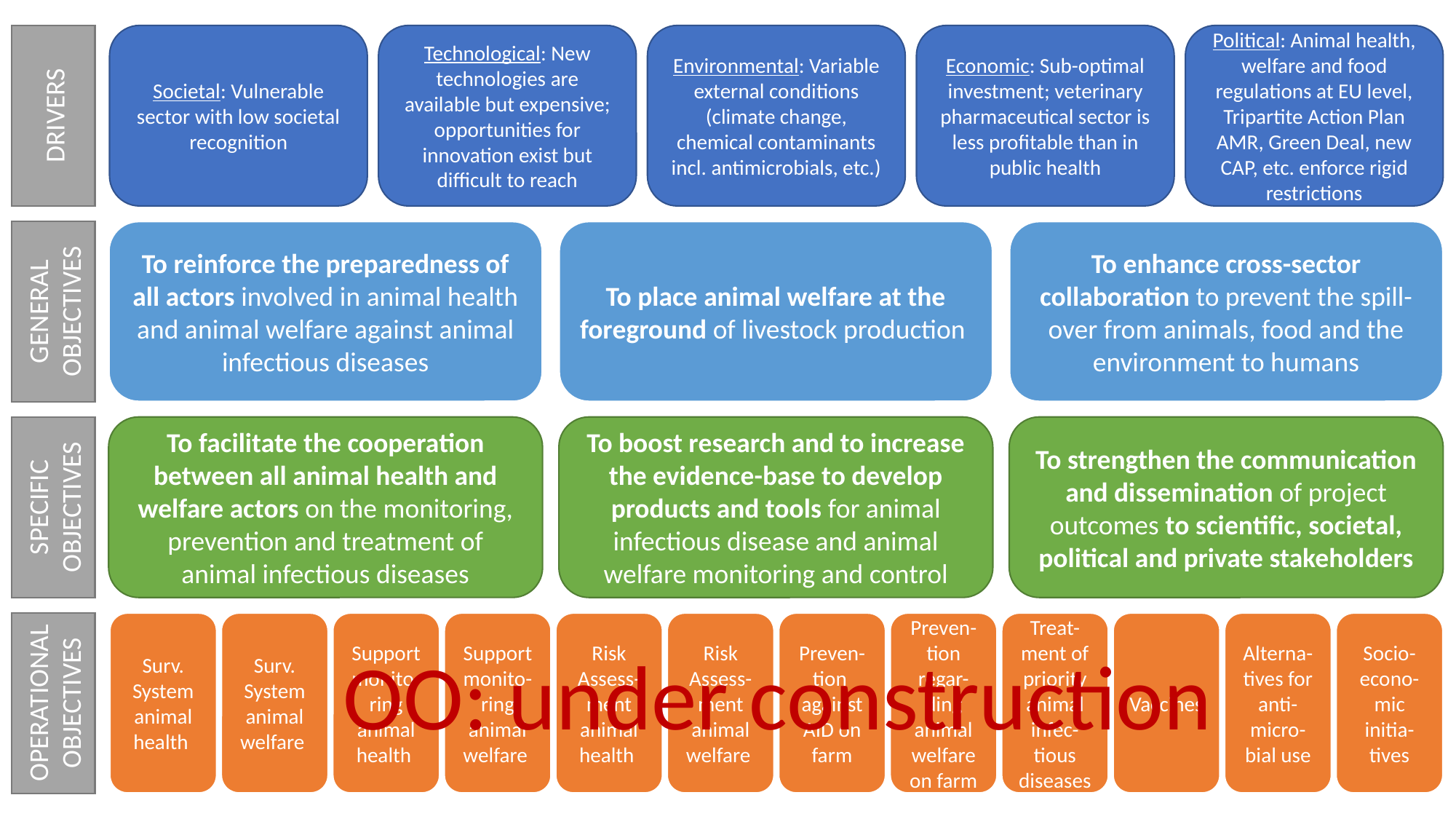

Societal: Vulnerable sector with low societal recognition
Technological: New technologies are available but expensive; opportunities for innovation exist but difficult to reach
Environmental: Variable external conditions (climate change, chemical contaminants incl. antimicrobials, etc.)
Economic: Sub-optimal investment; veterinary pharmaceutical sector is less profitable than in public health
Political: Animal health, welfare and food regulations at EU level, Tripartite Action Plan AMR, Green Deal, new CAP, etc. enforce rigid restrictions
DRIVERS
To place animal welfare at the foreground of livestock production
To reinforce the preparedness of all actors involved in animal health and animal welfare against animal infectious diseases
To enhance cross-sector collaboration to prevent the spill-over from animals, food and the environment to humans
GENERAL OBJECTIVES
To facilitate the cooperation between all animal health and welfare actors on the monitoring, prevention and treatment of animal infectious diseases
To boost research and to increase the evidence-base to develop products and tools for animal infectious disease and animal welfare monitoring and control
To strengthen the communication and dissemination of project outcomes to scientific, societal, political and private stakeholders
SPECIFIC OBJECTIVES
Surv. System animal health
Surv. System animal welfare
Support monito-ring animal health
Support monito-ring animal welfare
Risk Assess-ment animal health
Risk Assess-ment animal welfare
Preven-tion  against AID on farm
Preven-tion regar-ding animal welfare on farm
Treat-ment of priority animal infec-tious diseases
Vaccines
Alterna-tives for anti-micro-bial use
Socio-econo-mic initia-tives
OO: under construction
OPERATIONAL OBJECTIVES